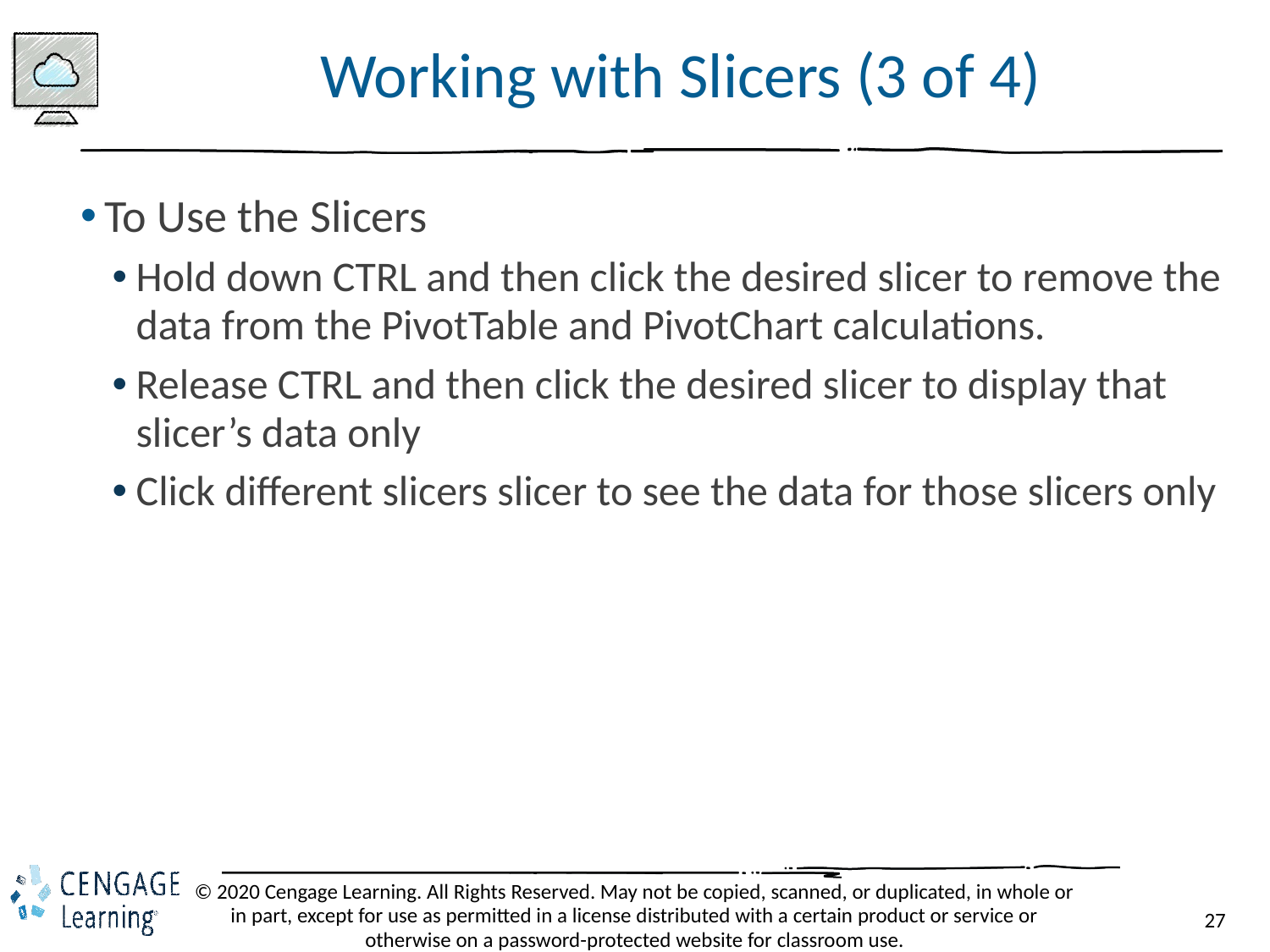

# Working with Slicers (3 of 4)
To Use the Slicers
Hold down CTRL and then click the desired slicer to remove the data from the PivotTable and PivotChart calculations.
Release CTRL and then click the desired slicer to display that slicer’s data only
Click different slicers slicer to see the data for those slicers only